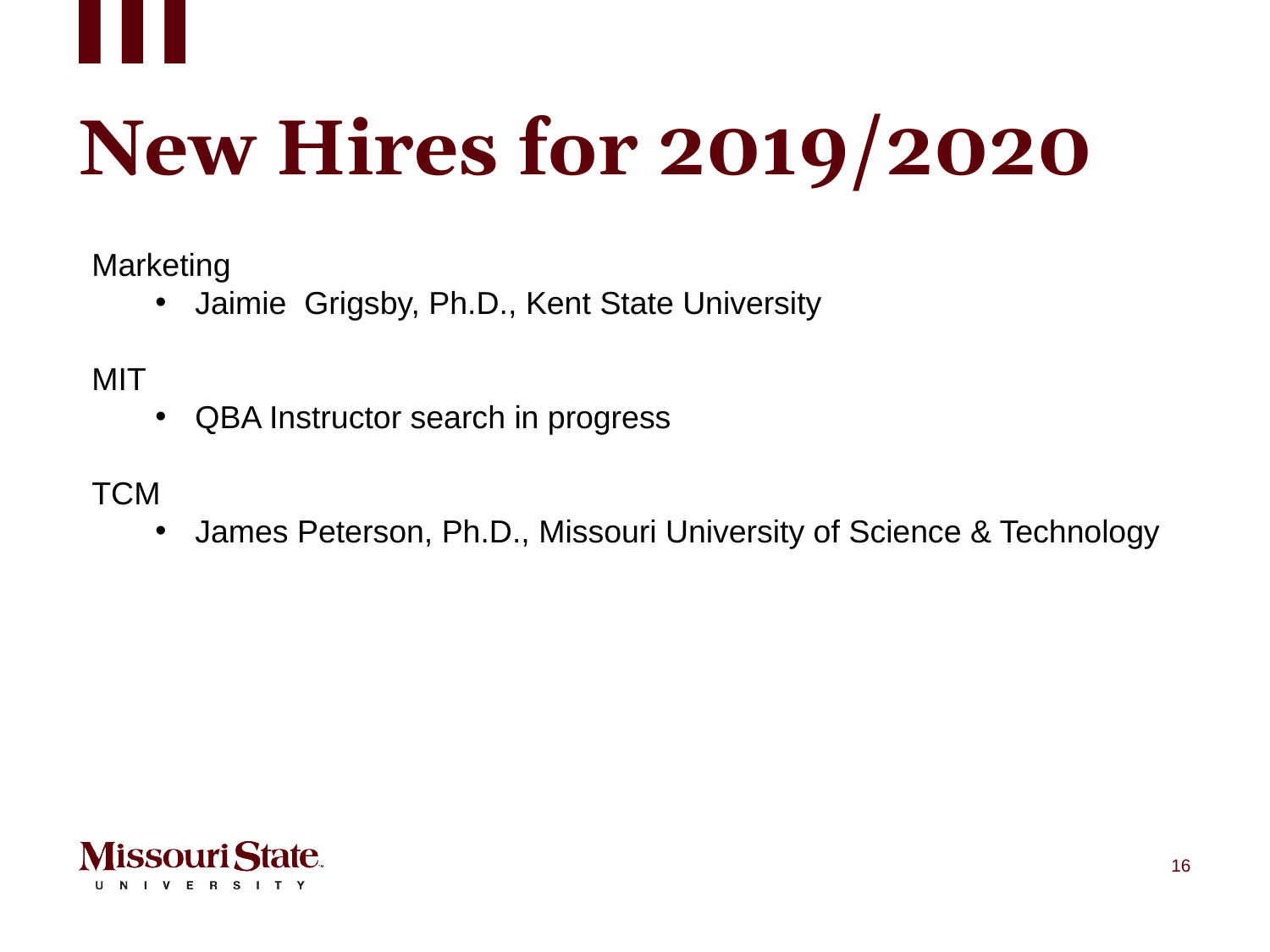

# New Hires for 2019/2020
Marketing
Jaimie  Grigsby, Ph.D., Kent State University
MIT
QBA Instructor search in progress

TCM
James Peterson, Ph.D., Missouri University of Science & Technology

16